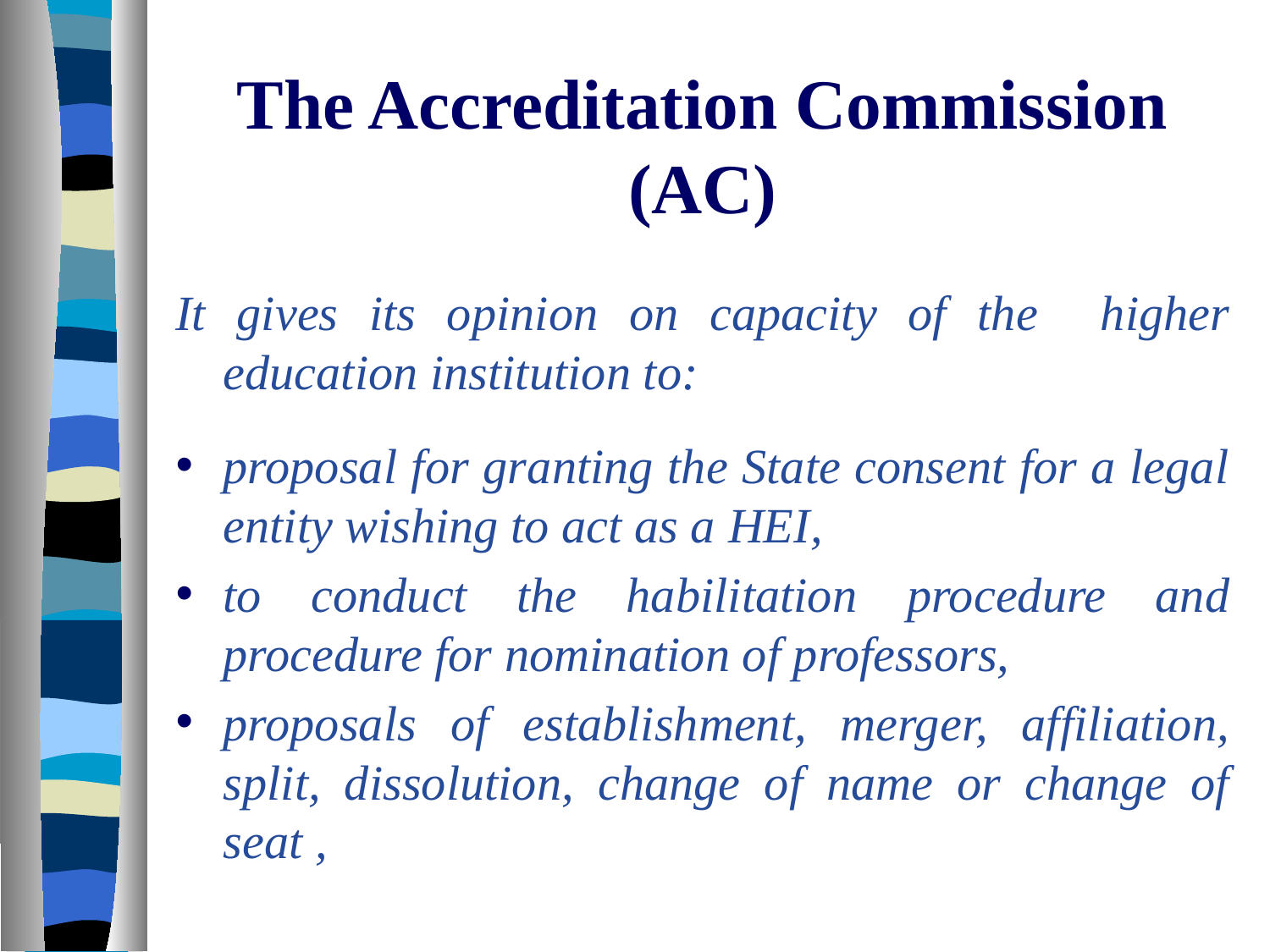

# The Accreditation Commission (AC)
It gives its opinion on capacity of the  higher education institution to:

proposal for granting the State consent for a legal entity wishing to act as a HEI,
to conduct the habilitation procedure and procedure for nomination of professors,
proposals of establishment, merger, affiliation, split, dissolution, change of name or change of seat ,